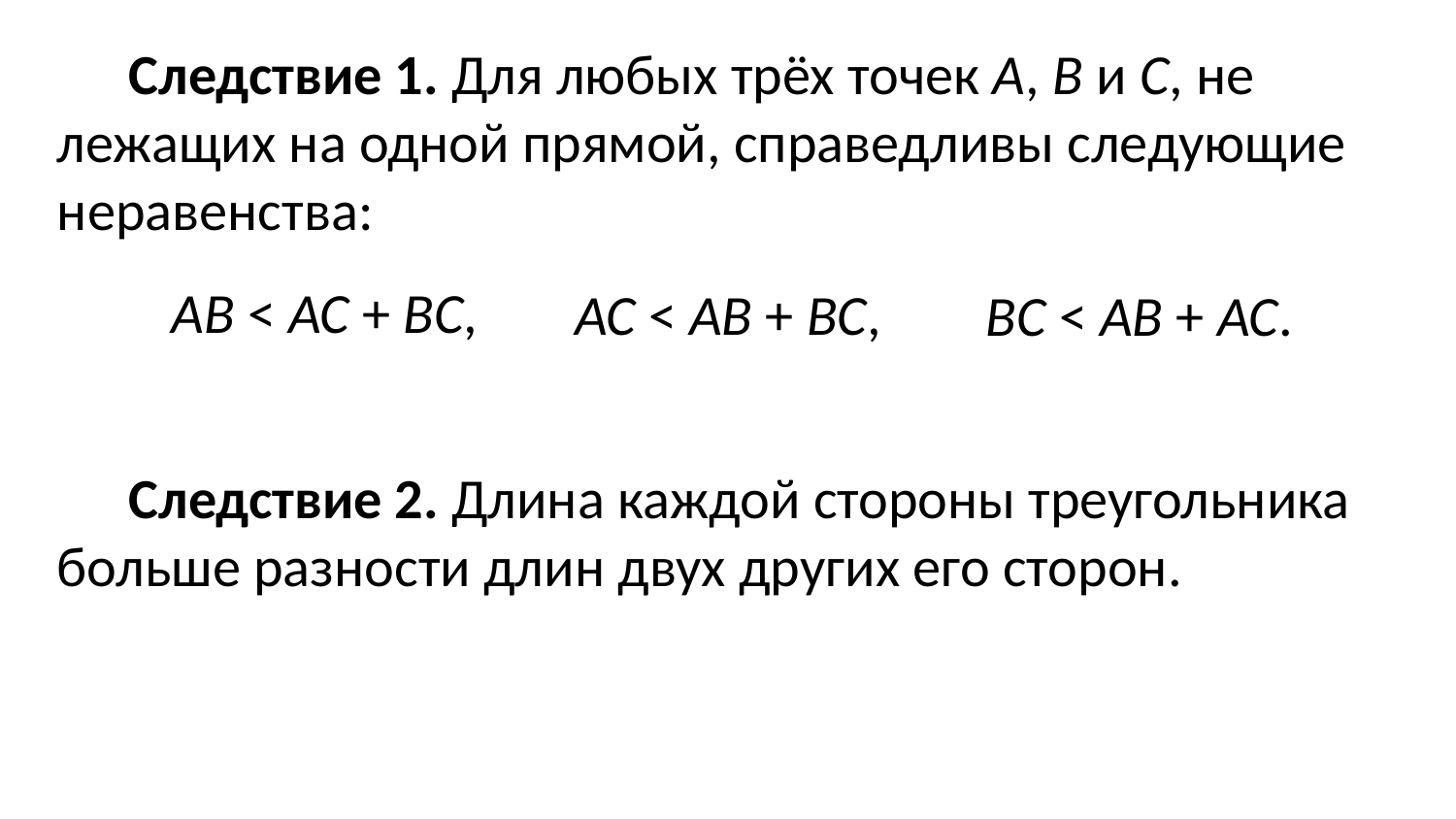

Следствие 1. Для любых трёх точек А, В и С, не лежащих на одной прямой, справедливы следующие неравенства:
АВ < AC + BC,
AC < AB + BC,
BC < AB + AC.
Следствие 2. Длина каждой стороны треугольника больше разности длин двух других его сторон.